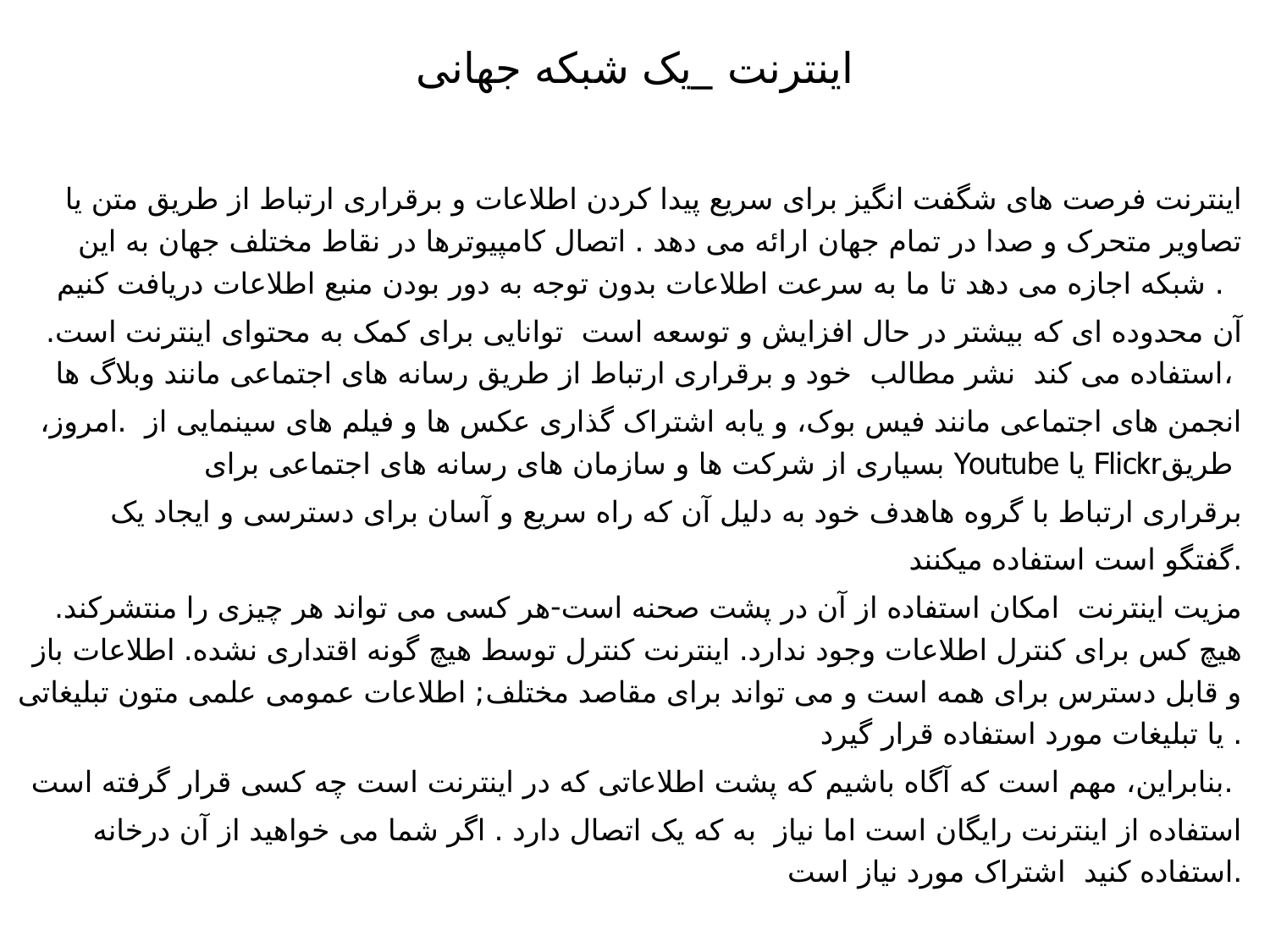

# اینترنت _یک شبکه جهانی

اینترنت فرصت های شگفت انگیز برای سریع پیدا کردن اطلاعات و برقراری ارتباط از طریق متن یا تصاویر متحرک و صدا در تمام جهان ارائه می دهد . اتصال کامپیوترها در نقاط مختلف جهان به این شبکه اجازه می دهد تا ما به سرعت اطلاعات بدون توجه به دور بودن منبع اطلاعات دریافت کنیم .
آن محدوده ای که بیشتر در حال افزایش و توسعه است  توانایی برای کمک به محتوای اینترنت است. استفاده می کند  نشر مطالب  خود و برقراری ارتباط از طریق رسانه های اجتماعی مانند وبلاگ ها،
انجمن های اجتماعی مانند فیس بوک، و یابه اشتراک گذاری عکس ها و فیلم های سینمایی از  .امروز، بسیاری از شرکت ها و سازمان های رسانه های اجتماعی برای Youtube یا Flickrطریق
برقراری ارتباط با گروه هاهدف خود به دلیل آن که راه سریع و آسان برای دسترسی و ایجاد یک
گفتگو است استفاده میکنند.
مزیت اینترنت  امکان استفاده از آن در پشت صحنه است-هر کسی می تواند هر چیزی را منتشرکند. هیچ کس برای کنترل اطلاعات وجود ندارد. اینترنت کنترل توسط هیچ گونه اقتداری نشده. اطلاعات باز و قابل دسترس برای همه است و می تواند برای مقاصد مختلف; اطلاعات عمومی علمی متون تبلیغاتی یا تبلیغات مورد استفاده قرار گیرد .
بنابراین، مهم است که آگاه باشیم که پشت اطلاعاتی که در اینترنت است چه کسی قرار گرفته است.
استفاده از اینترنت رایگان است اما نیاز  به که یک اتصال دارد . اگر شما می خواهید از آن درخانه استفاده کنید  اشتراک مورد نیاز است.